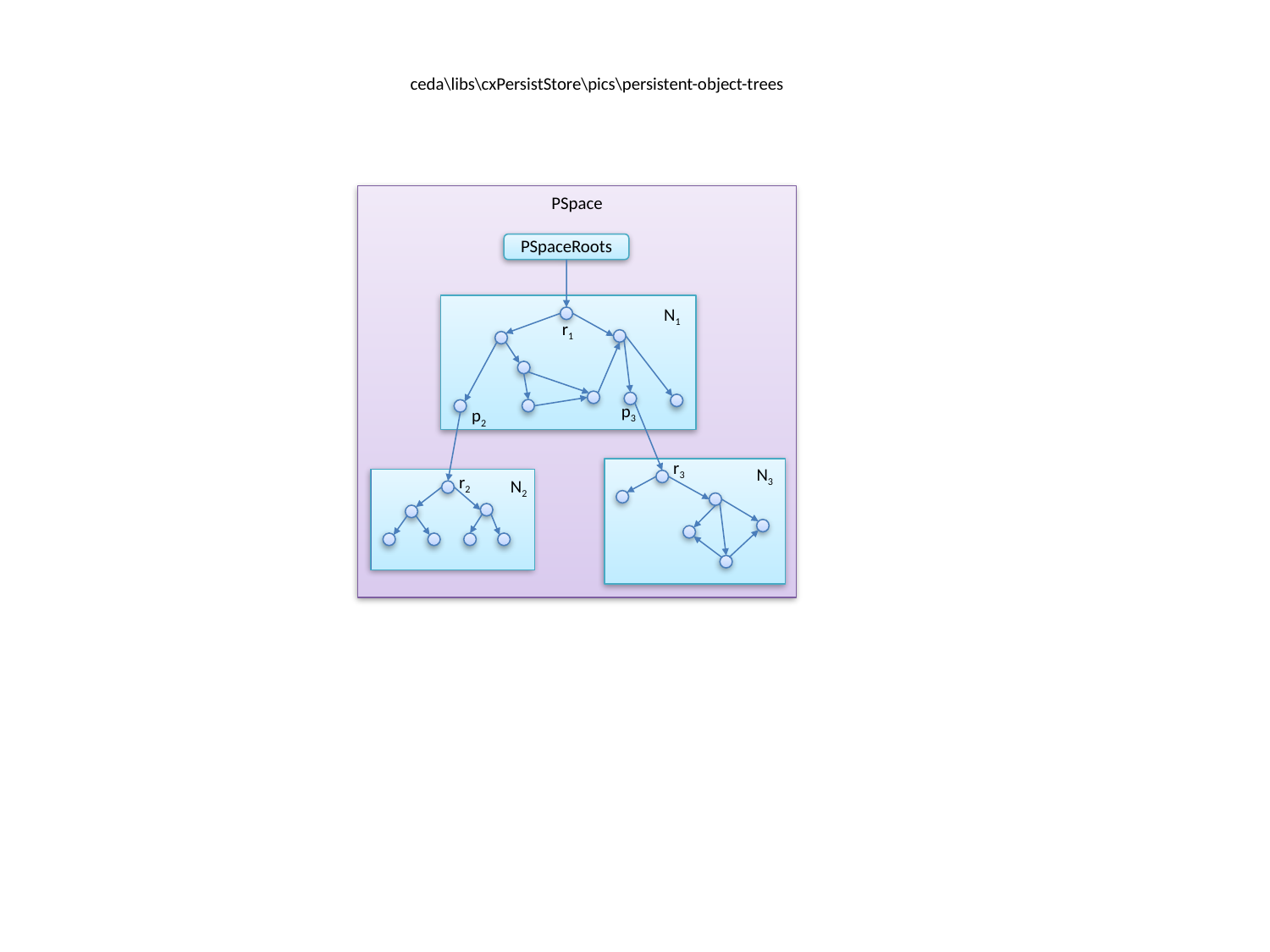

ceda\libs\cxPersistStore\pics\persistent-object-trees
PSpace
PSpaceRoots
N1

r1

p3

p2
r3
N3

N2
r2